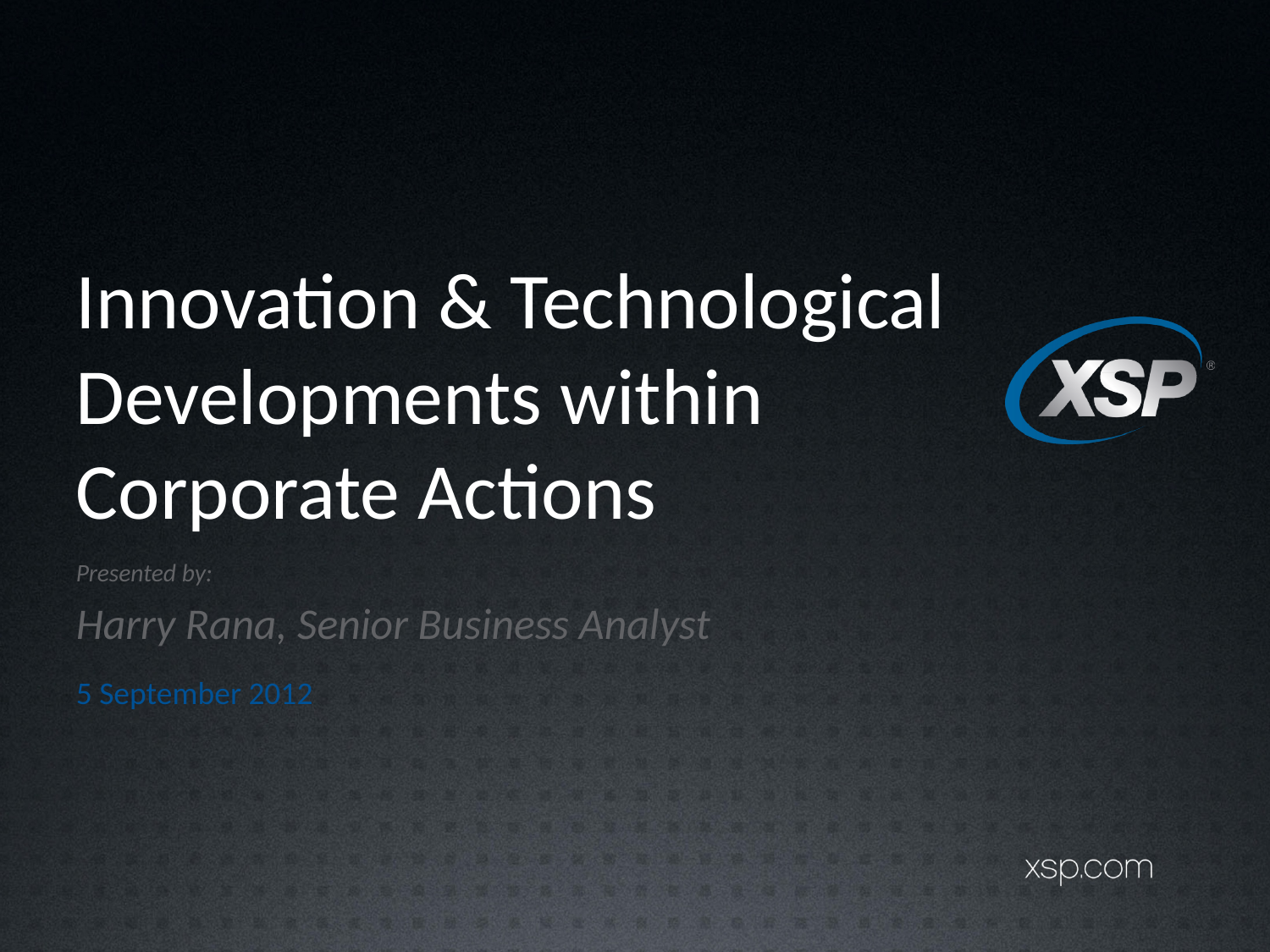

Innovation & Technological Developments within Corporate Actions
Presented by:
Harry Rana, Senior Business Analyst
5 September 2012